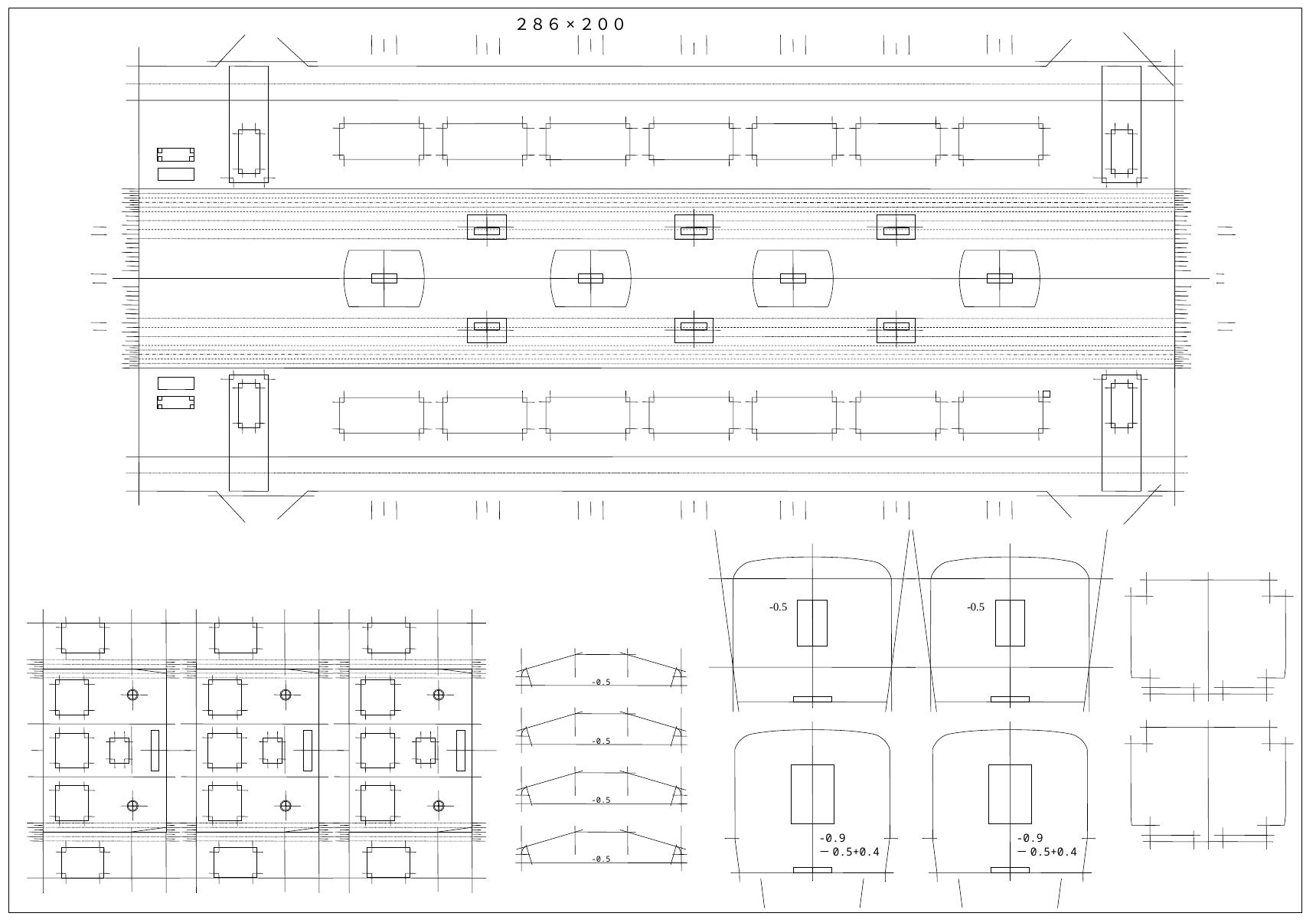

２８６×２００

-0.5

-0.5

-0.5

-0.5

-0.9
－0.5+0.4

-0.9
－0.5+0.4

-0.5

-0.5